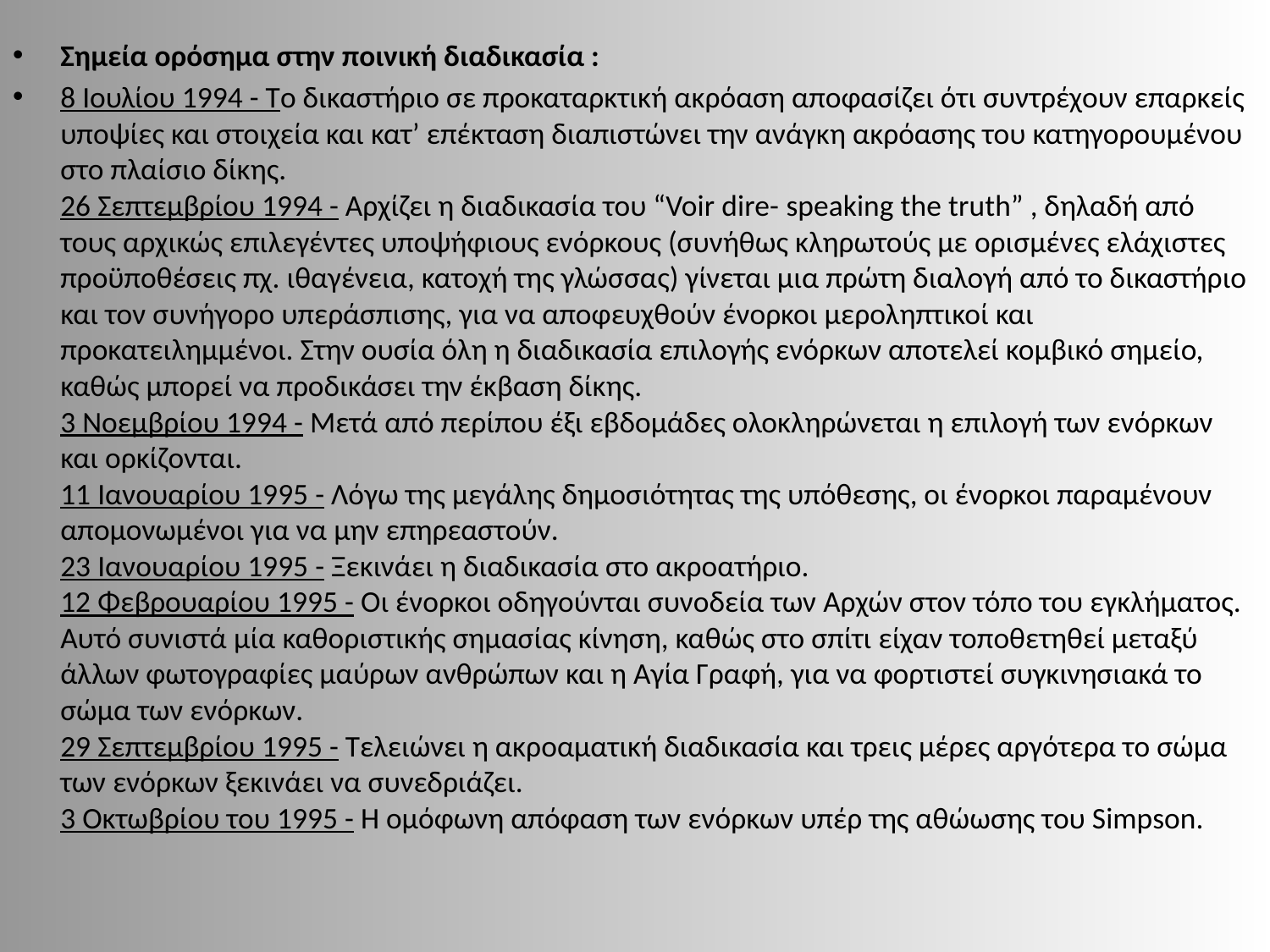

Σημεία ορόσημα στην ποινική διαδικασία :
8 Ιουλίου 1994 - Το δικαστήριο σε προκαταρκτική ακρόαση αποφασίζει ότι συντρέχουν επαρκείς υποψίες και στοιχεία και κατ’ επέκταση διαπιστώνει την ανάγκη ακρόασης του κατηγορουμένου στο πλαίσιο δίκης.
26 Σεπτεμβρίου 1994 - Αρχίζει η διαδικασία του “Voir dire- speaking the truth” , δηλαδή από τους αρχικώς επιλεγέντες υποψήφιους ενόρκους (συνήθως κληρωτούς με ορισμένες ελάχιστες προϋποθέσεις πχ. ιθαγένεια, κατοχή της γλώσσας) γίνεται μια πρώτη διαλογή από το δικαστήριο και τον συνήγορο υπεράσπισης, για να αποφευχθούν ένορκοι μεροληπτικοί και προκατειλημμένοι. Στην ουσία όλη η διαδικασία επιλογής ενόρκων αποτελεί κομβικό σημείο, καθώς μπορεί να προδικάσει την έκβαση δίκης.
3 Νοεμβρίου 1994 - Μετά από περίπου έξι εβδομάδες ολοκληρώνεται η επιλογή των ενόρκων και ορκίζονται.
11 Ιανουαρίου 1995 - Λόγω της μεγάλης δημοσιότητας της υπόθεσης, οι ένορκοι παραμένουν απομονωμένοι για να μην επηρεαστούν.
23 Ιανουαρίου 1995 - Ξεκινάει η διαδικασία στο ακροατήριο.
12 Φεβρουαρίου 1995 - Οι ένορκοι οδηγούνται συνοδεία των Αρχών στον τόπο του εγκλήματος. Αυτό συνιστά μία καθοριστικής σημασίας κίνηση, καθώς στο σπίτι είχαν τοποθετηθεί μεταξύ άλλων φωτογραφίες μαύρων ανθρώπων και η Αγία Γραφή, για να φορτιστεί συγκινησιακά το σώμα των ενόρκων.
29 Σεπτεμβρίου 1995 - Τελειώνει η ακροαματική διαδικασία και τρεις μέρες αργότερα το σώμα των ενόρκων ξεκινάει να συνεδριάζει.
3 Οκτωβρίου του 1995 - Η ομόφωνη απόφαση των ενόρκων υπέρ της αθώωσης του Simpson.